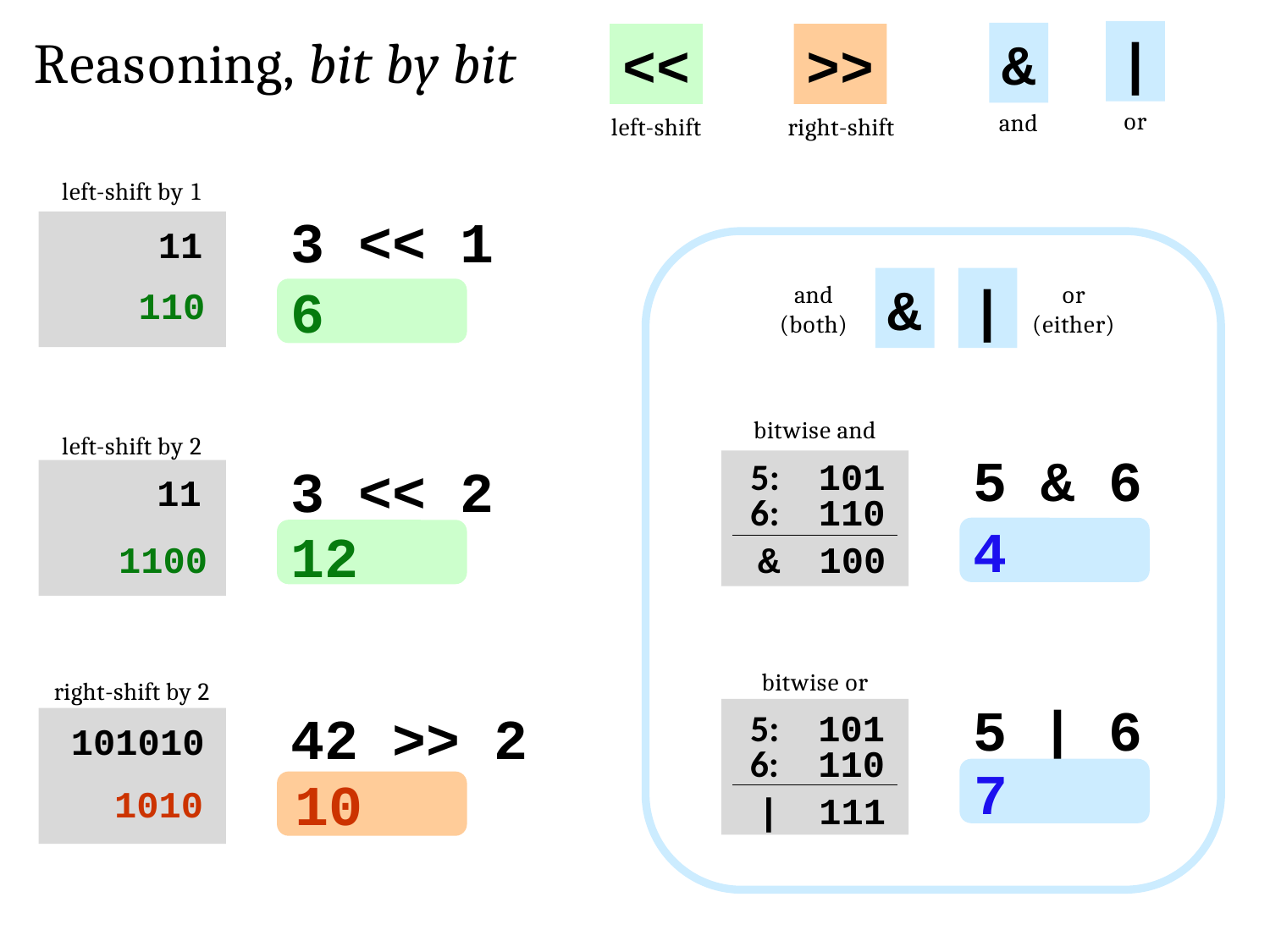

Reasoning, bit by bit
|
&
<<
>>
or
and
left-shift
right-shift
left-shift by 1
3 << 1

    11

&
|
6
and
(both)
or
(either)
    110

bitwise and
left-shift by 2
5 & 6
5:   101
3 << 2

    11
6:   110
    1100
4
12

&   100
bitwise or
right-shift by 2
5 | 6
42 >> 2
5:   101

101010
    1010
6:   110
7

10

|   111